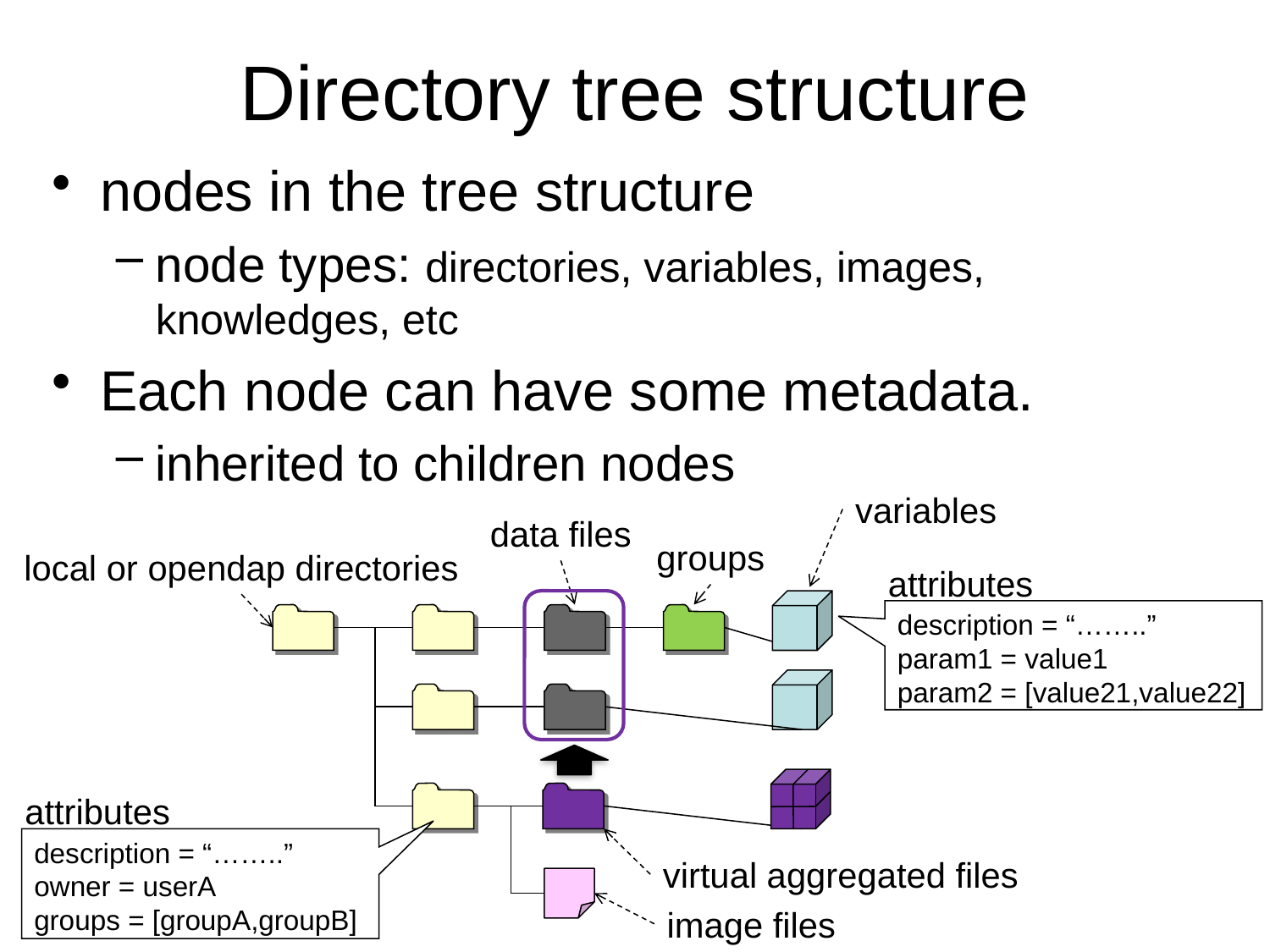

# Directory tree structure
nodes in the tree structure
node types: directories, variables, images, knowledges, etc
Each node can have some metadata.
inherited to children nodes
variables
data files
groups
local or opendap directories
attributes

description = “……..”
param1 = value1
param2 = [value21,value22]

attributes

description = “……..”
owner = userA
groups = [groupA,groupB]
virtual aggregated files

image files